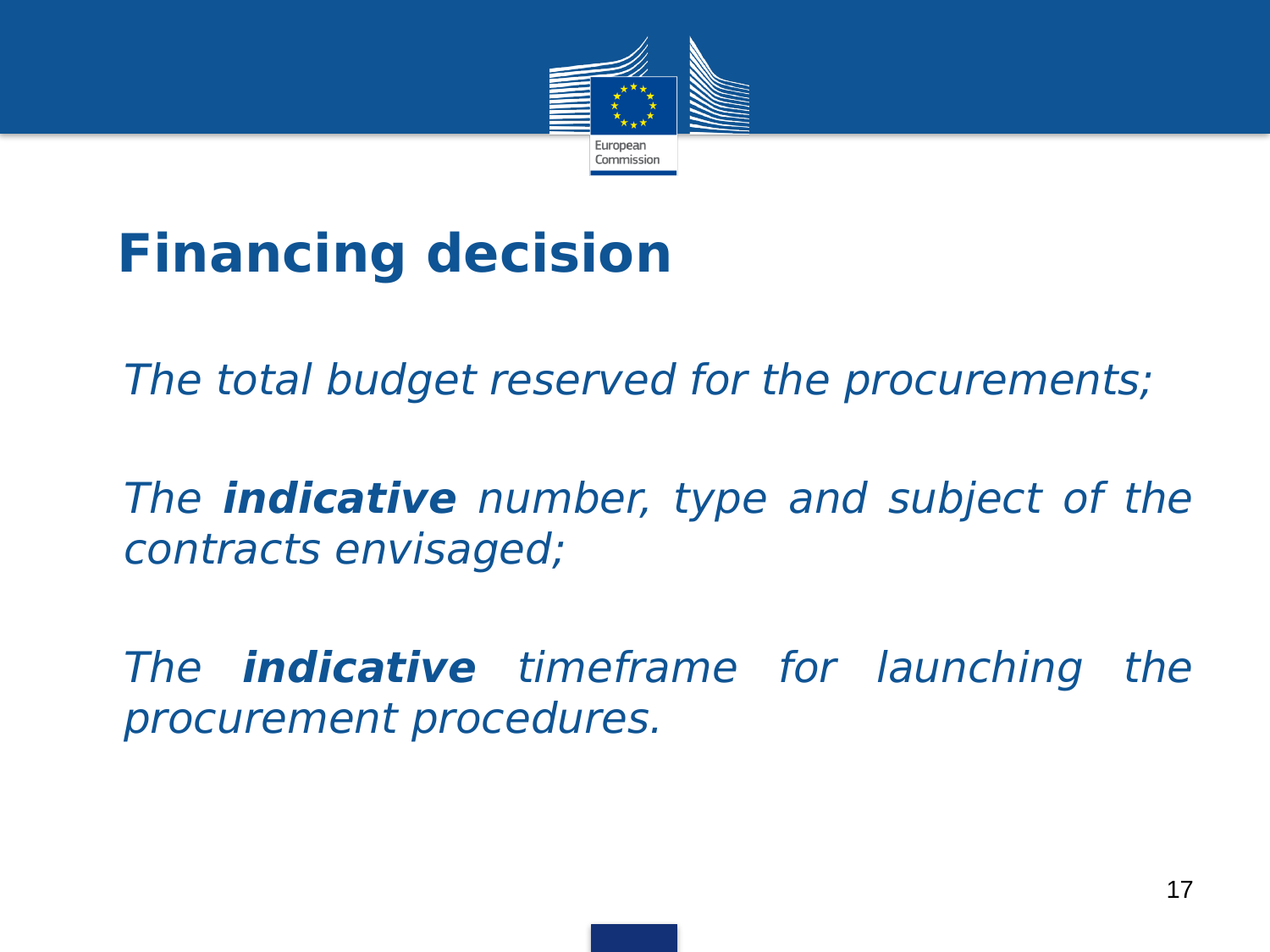

# Financing decision
The total budget reserved for the procurements;

The indicative number, type and subject of the contracts envisaged;

The indicative timeframe for launching the procurement procedures.
17